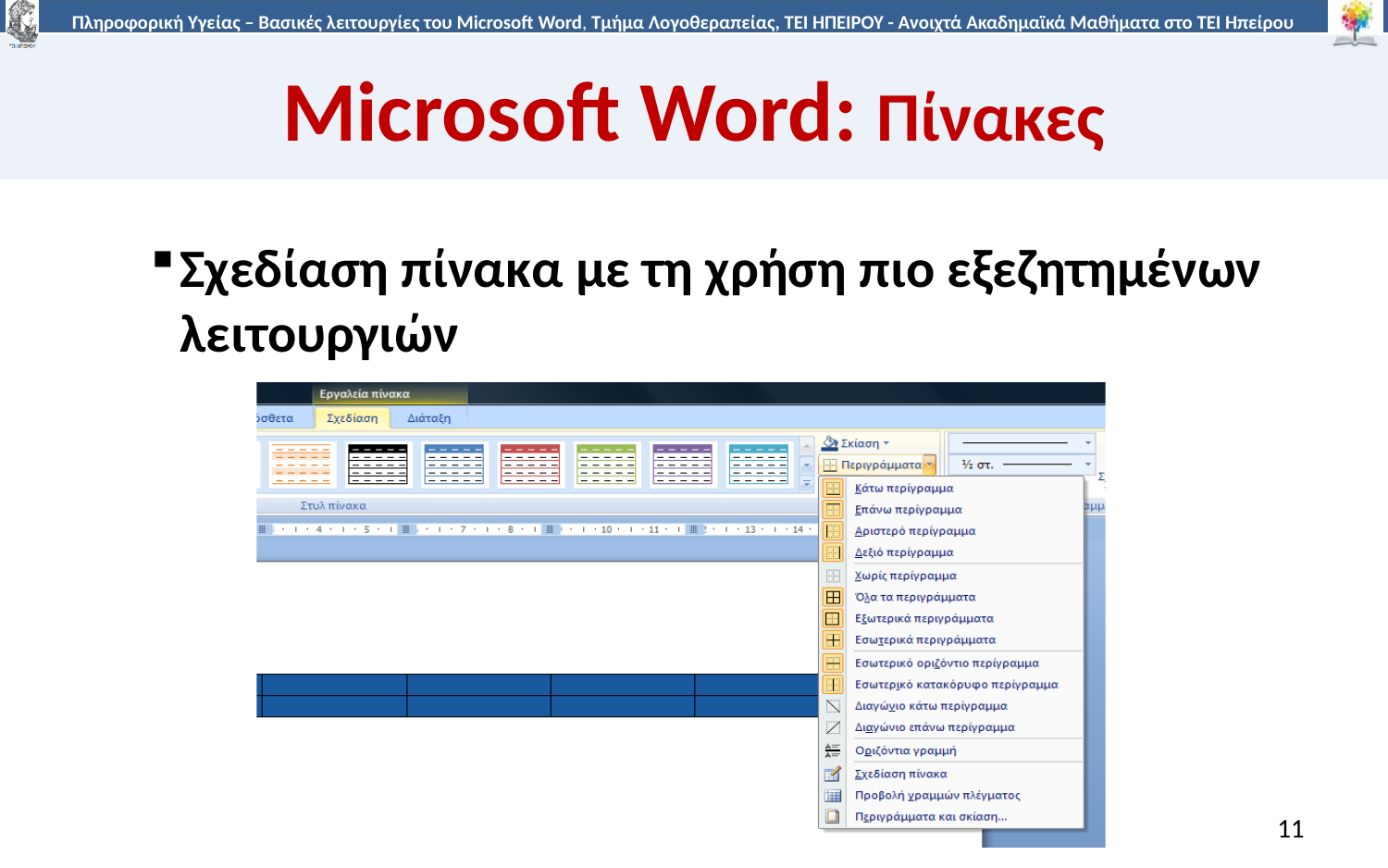

# Microsoft Word: Πίνακες
Σχεδίαση πίνακα με τη χρήση πιο εξεζητημένων λειτουργιών

11